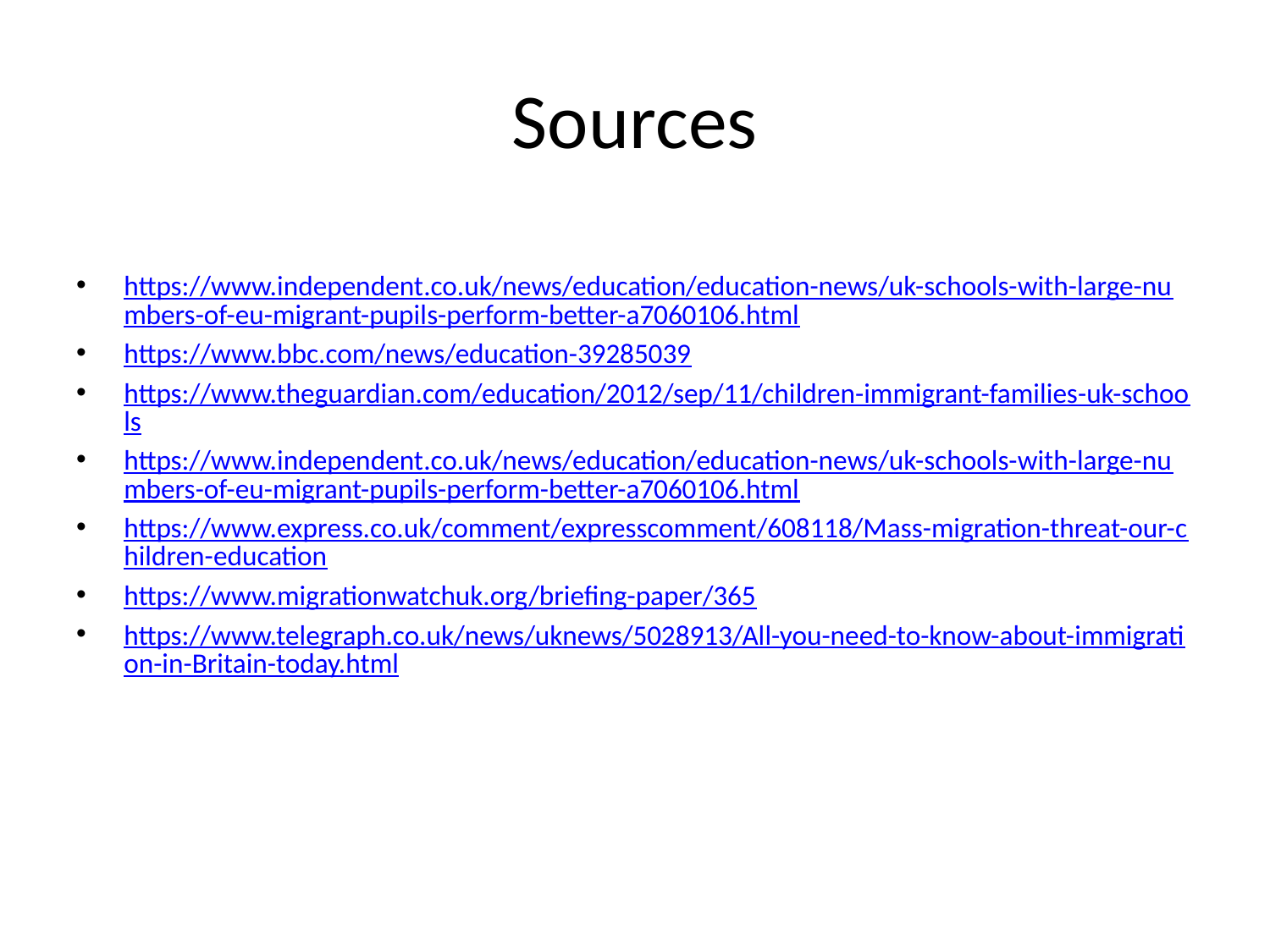

# Sources

https://www.independent.co.uk/news/education/education-news/uk-schools-with-large-numbers-of-eu-migrant-pupils-perform-better-a7060106.html
https://www.bbc.com/news/education-39285039
https://www.theguardian.com/education/2012/sep/11/children-immigrant-families-uk-schools
https://www.independent.co.uk/news/education/education-news/uk-schools-with-large-numbers-of-eu-migrant-pupils-perform-better-a7060106.html
https://www.express.co.uk/comment/expresscomment/608118/Mass-migration-threat-our-children-education
https://www.migrationwatchuk.org/briefing-paper/365
https://www.telegraph.co.uk/news/uknews/5028913/All-you-need-to-know-about-immigration-in-Britain-today.html